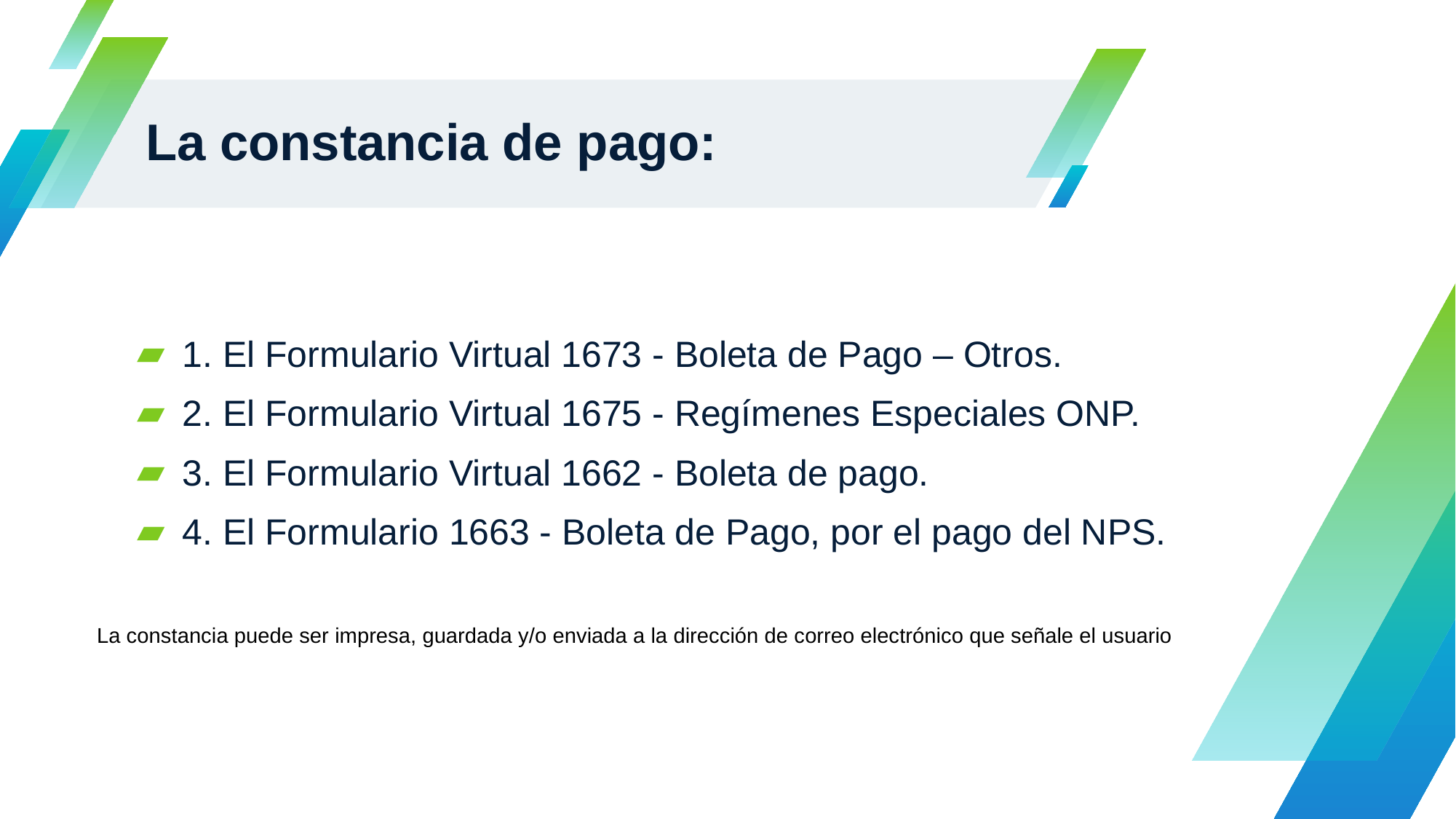

# La constancia de pago:
1. El Formulario Virtual 1673 - Boleta de Pago – Otros.
2. El Formulario Virtual 1675 - Regímenes Especiales ONP.
3. El Formulario Virtual 1662 - Boleta de pago.
4. El Formulario 1663 - Boleta de Pago, por el pago del NPS.

La constancia puede ser impresa, guardada y/o enviada a la dirección de correo electrónico que señale el usuario